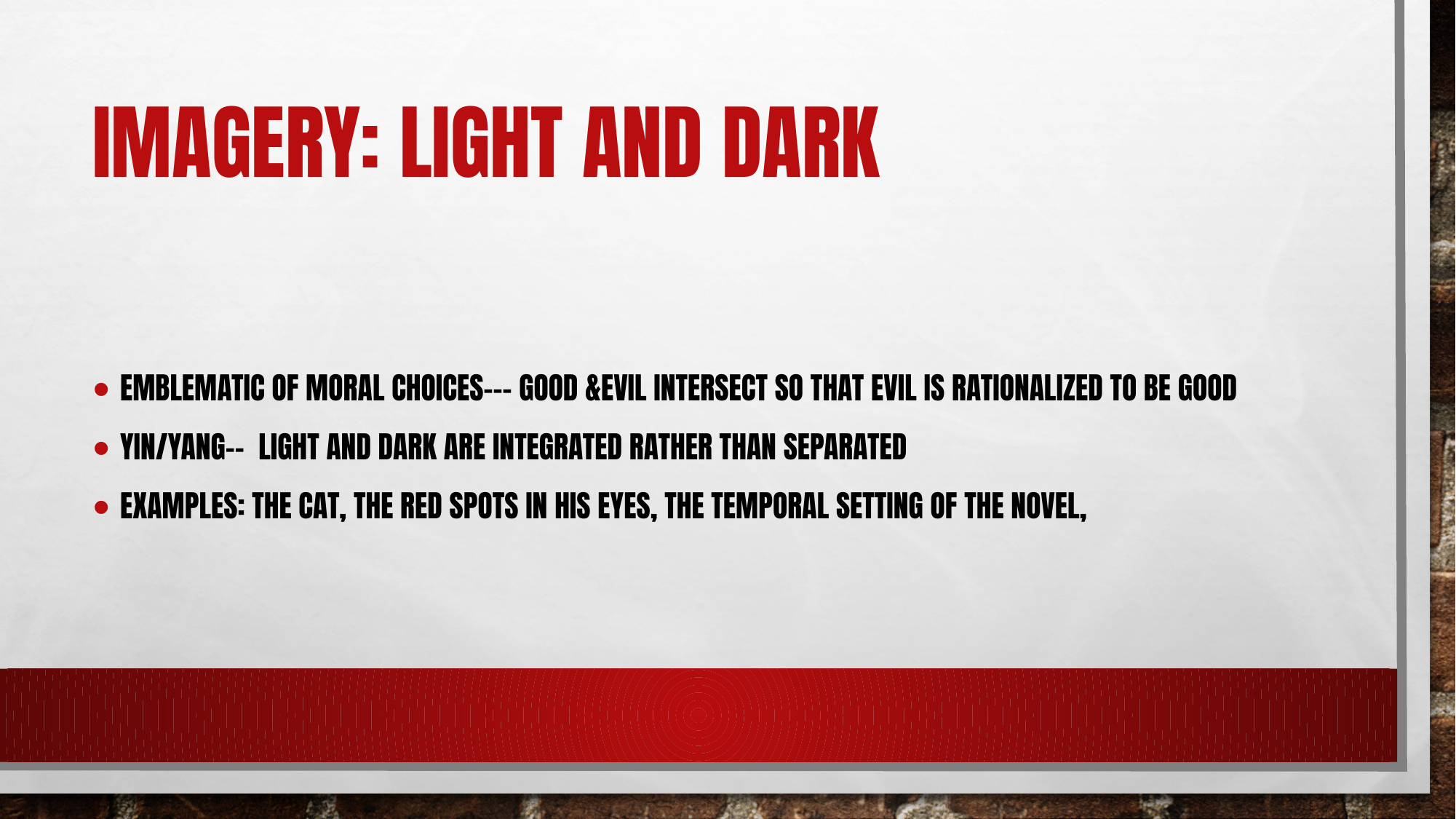

# Imagery: light and dark
Emblematic of moral choices--- good &evil intersect so that evil is rationalized to be good
Yin/yang--  light and dark are integrated rather than separated
Examples: the cat, the red spots in his eyes, the temporal setting of the novel,